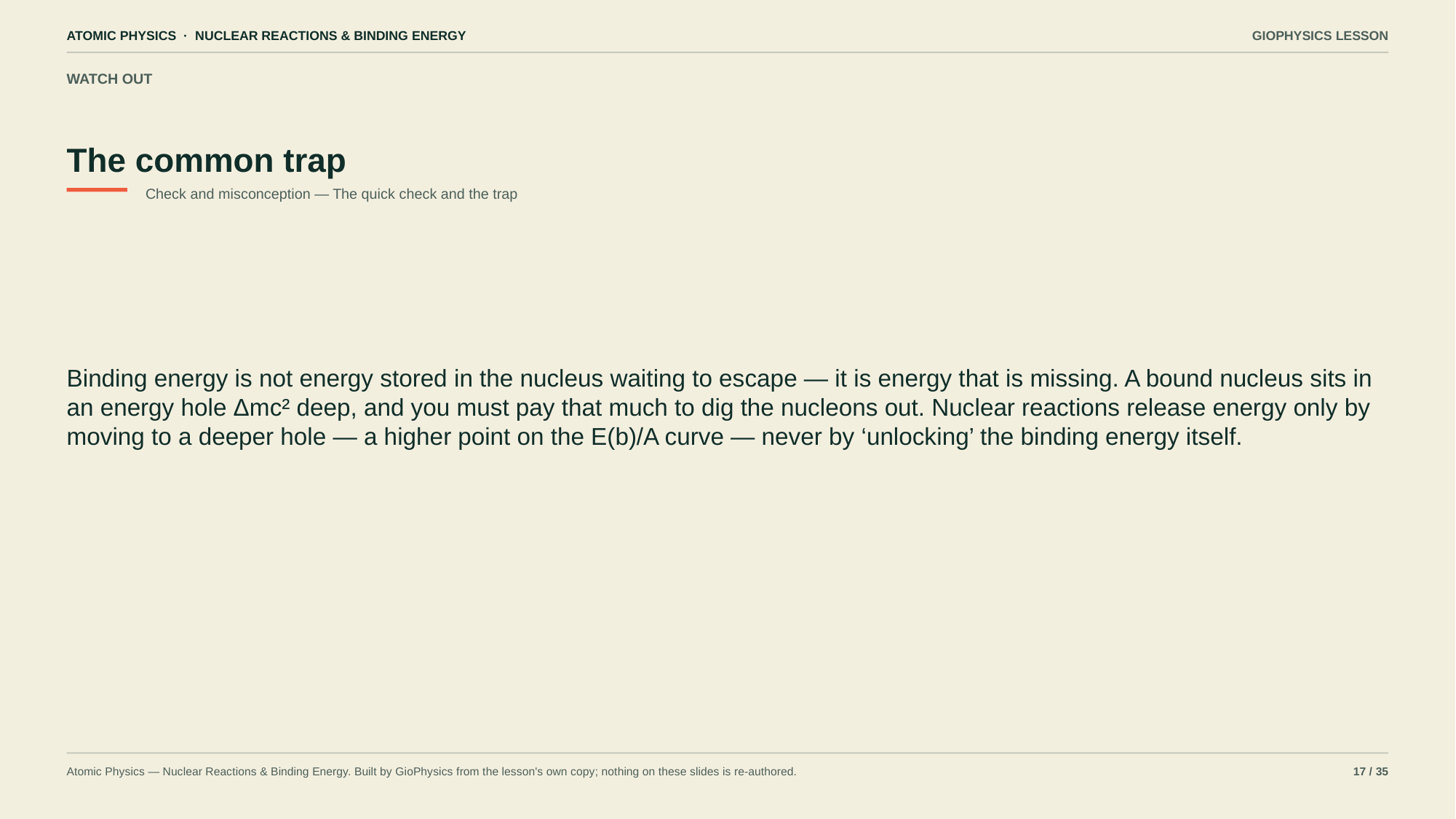

ATOMIC PHYSICS  ·  NUCLEAR REACTIONS & BINDING ENERGY
GIOPHYSICS LESSON

WATCH OUT
The common trap
Check and misconception — The quick check and the trap

Binding energy is not energy stored in the nucleus waiting to escape — it is energy that is missing. A bound nucleus sits in an energy hole Δmc² deep, and you must pay that much to dig the nucleons out. Nuclear reactions release energy only by moving to a deeper hole — a higher point on the E(b)/A curve — never by ‘unlocking’ the binding energy itself.

Atomic Physics — Nuclear Reactions & Binding Energy. Built by GioPhysics from the lesson's own copy; nothing on these slides is re-authored.
17 / 35